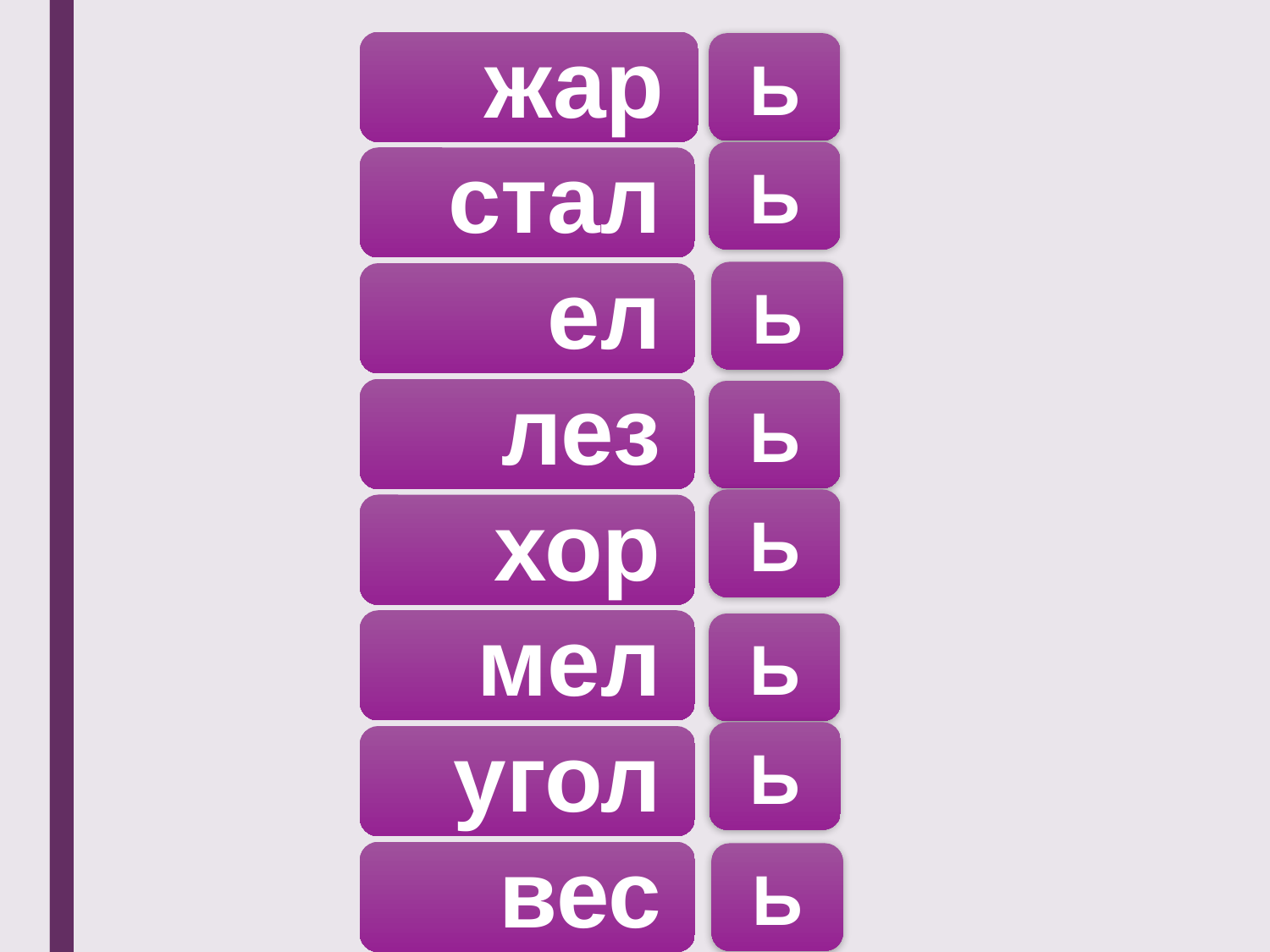

жар
стал
ел
лез
хор
мел
угол
вес
Ь
Ь
Ь
Ь
Ь
Ь
Ь
Ь